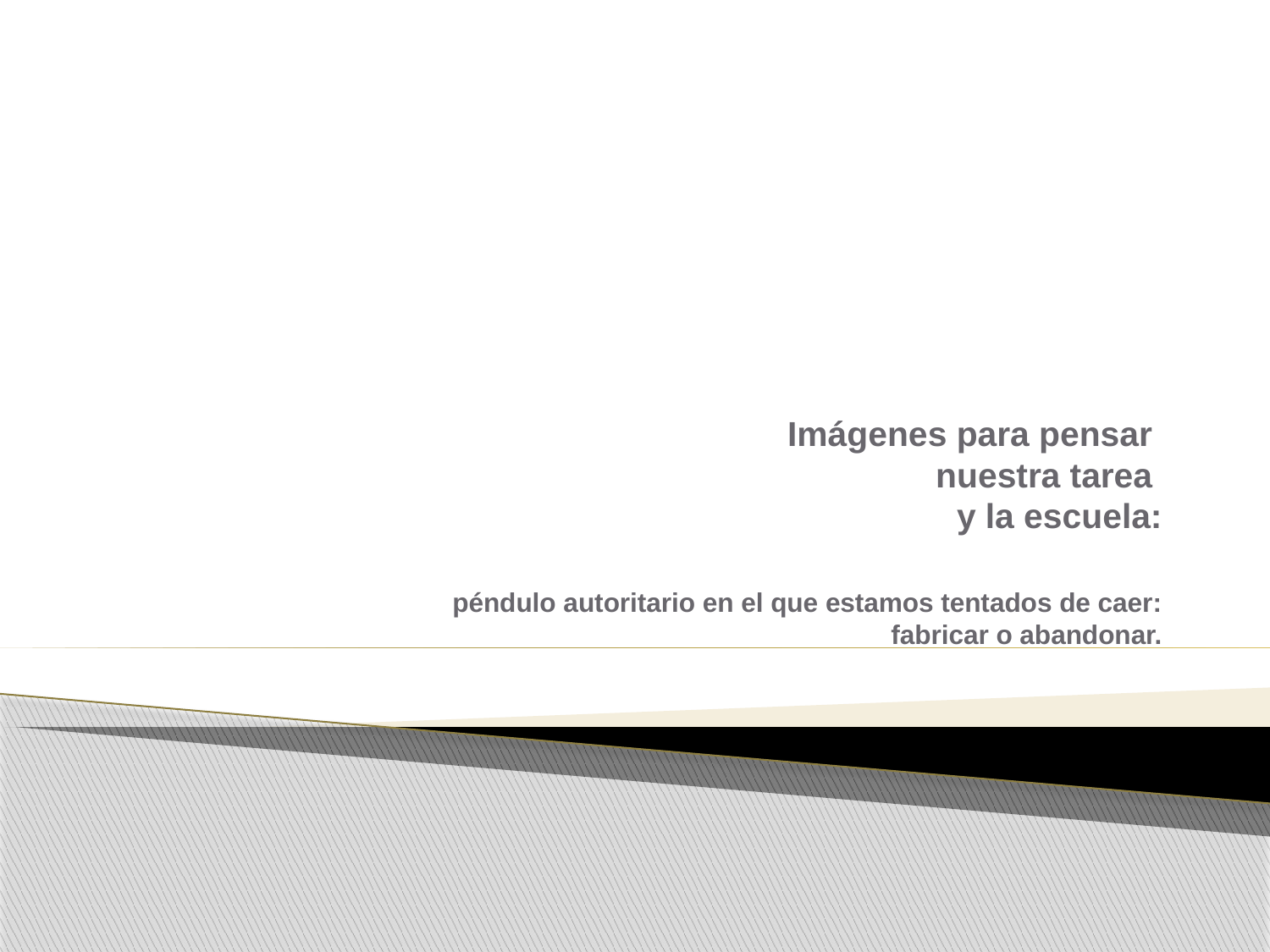

# Imágenes para pensar nuestra tarea y la escuela: péndulo autoritario en el que estamos tentados de caer: fabricar o abandonar.